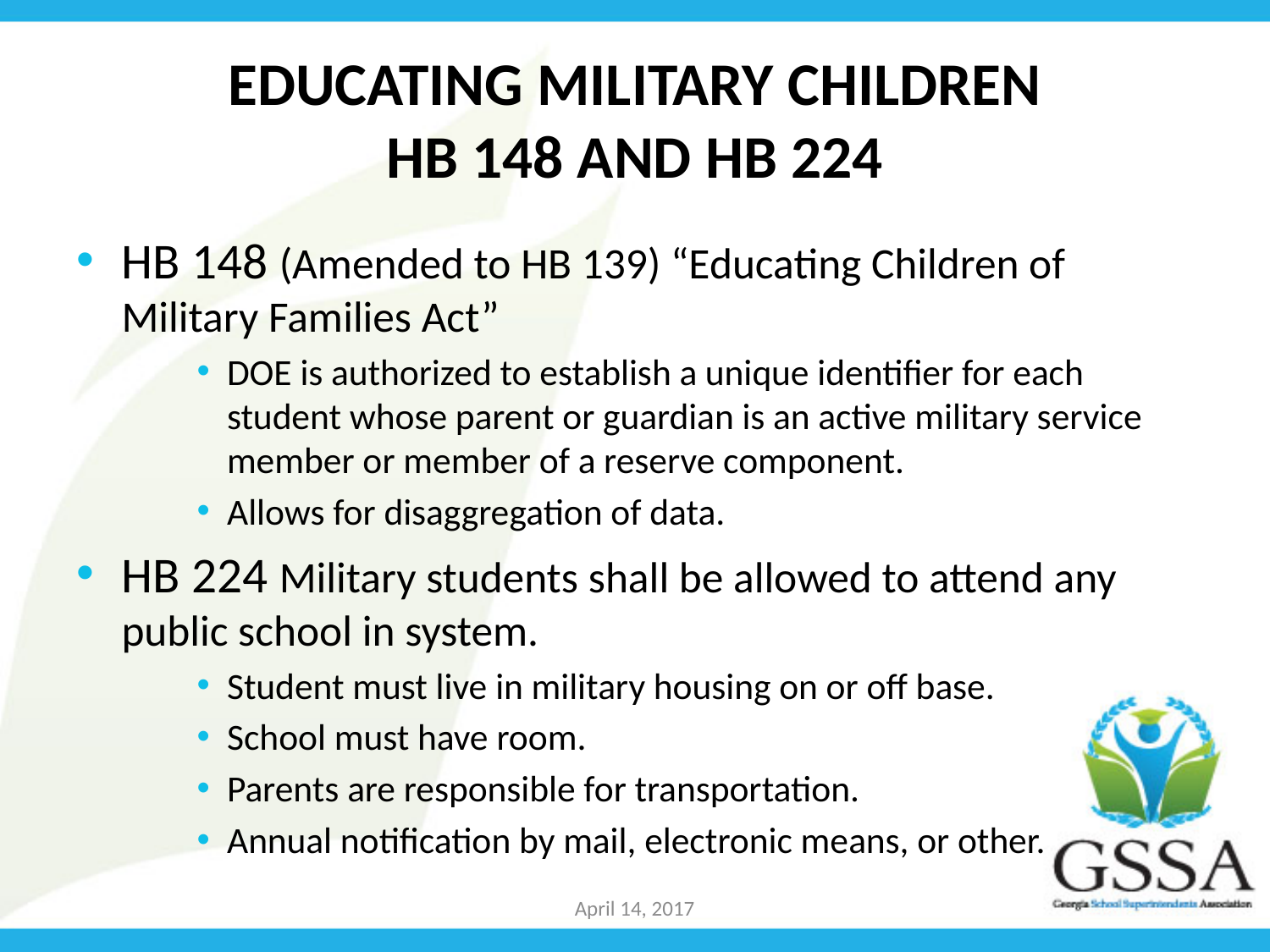

# Educating Military Children HB 148 and HB 224
HB 148 (Amended to HB 139) “Educating Children of Military Families Act”
DOE is authorized to establish a unique identifier for each student whose parent or guardian is an active military service member or member of a reserve component.
Allows for disaggregation of data.
HB 224 Military students shall be allowed to attend any public school in system.
Student must live in military housing on or off base.
School must have room.
Parents are responsible for transportation.
Annual notification by mail, electronic means, or other.

April 14, 2017